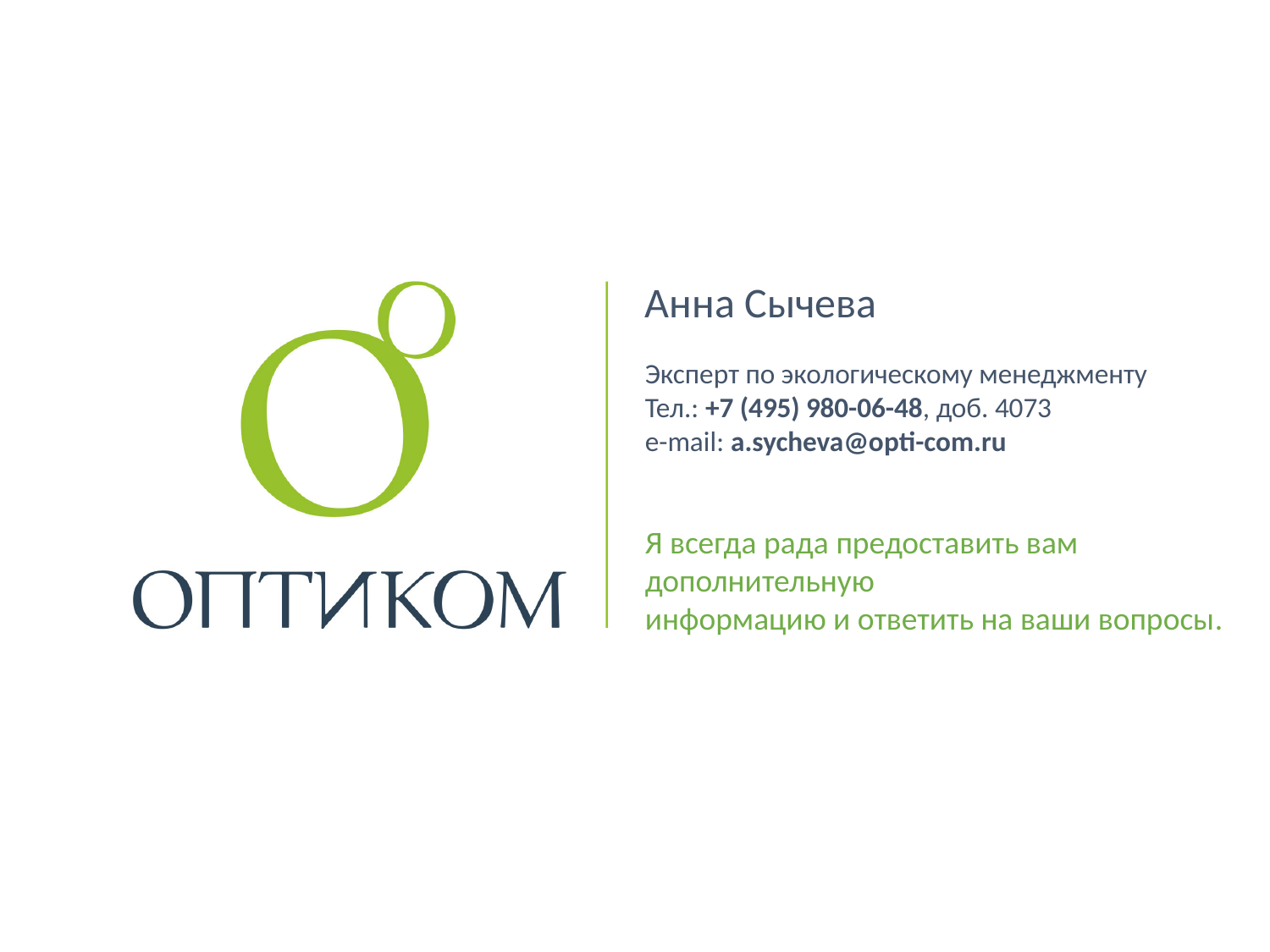

Анна Сычева

Эксперт по экологическому менеджменту
Тел.: +7 (495) 980-06-48, доб. 4073
e-mail: a.sycheva@opti-com.ru
Я всегда рада предоставить вам дополнительную
информацию и ответить на ваши вопросы.